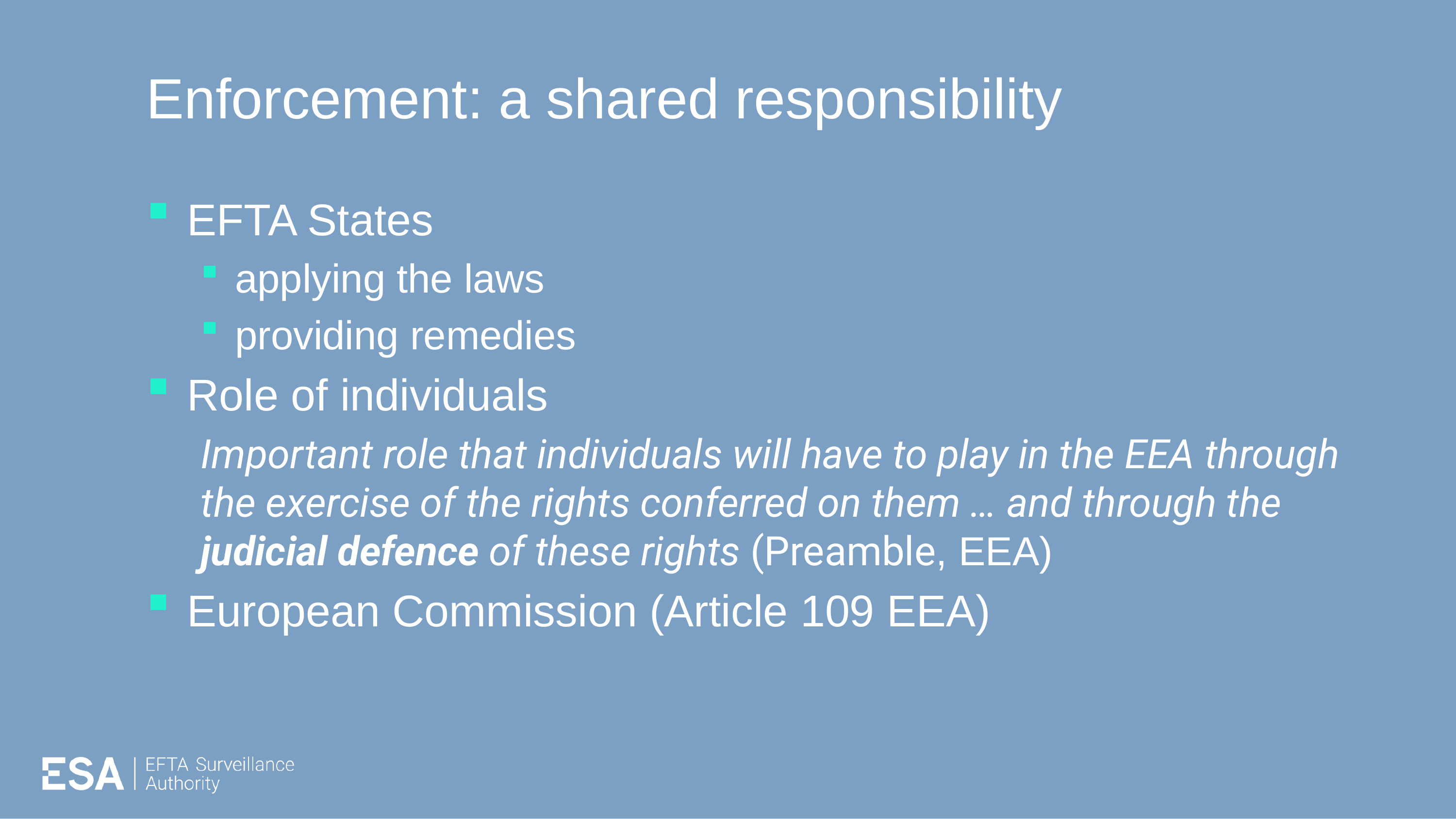

# Enforcement: a shared responsibility
EFTA States
applying the laws
providing remedies
Role of individuals
Important role that individuals will have to play in the EEA through the exercise of the rights conferred on them … and through the judicial defence of these rights (Preamble, EEA)
European Commission (Article 109 EEA)